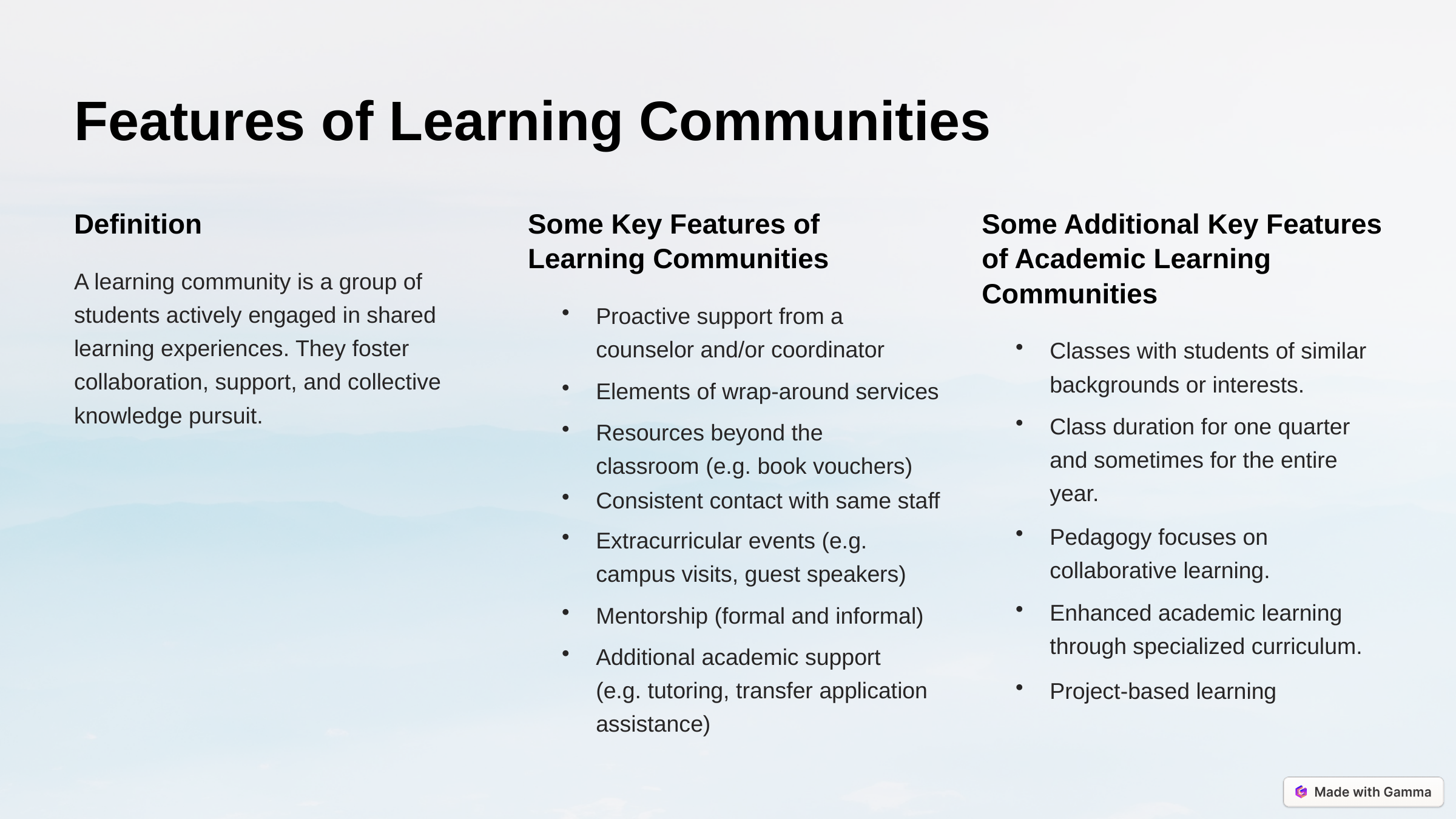

Features of Learning Communities
Definition
Some Key Features of Learning Communities
Some Additional Key Features of Academic Learning Communities
A learning community is a group of students actively engaged in shared learning experiences. They foster collaboration, support, and collective knowledge pursuit.
Proactive support from a counselor and/or coordinator
Classes with students of similar backgrounds or interests.
Elements of wrap-around services
Class duration for one quarter and sometimes for the entire year.
Resources beyond the classroom (e.g. book vouchers)
Consistent contact with same staff
Pedagogy focuses on collaborative learning.
Extracurricular events (e.g. campus visits, guest speakers)
Enhanced academic learning through specialized curriculum.
Mentorship (formal and informal)
Additional academic support (e.g. tutoring, transfer application assistance)
Project-based learning